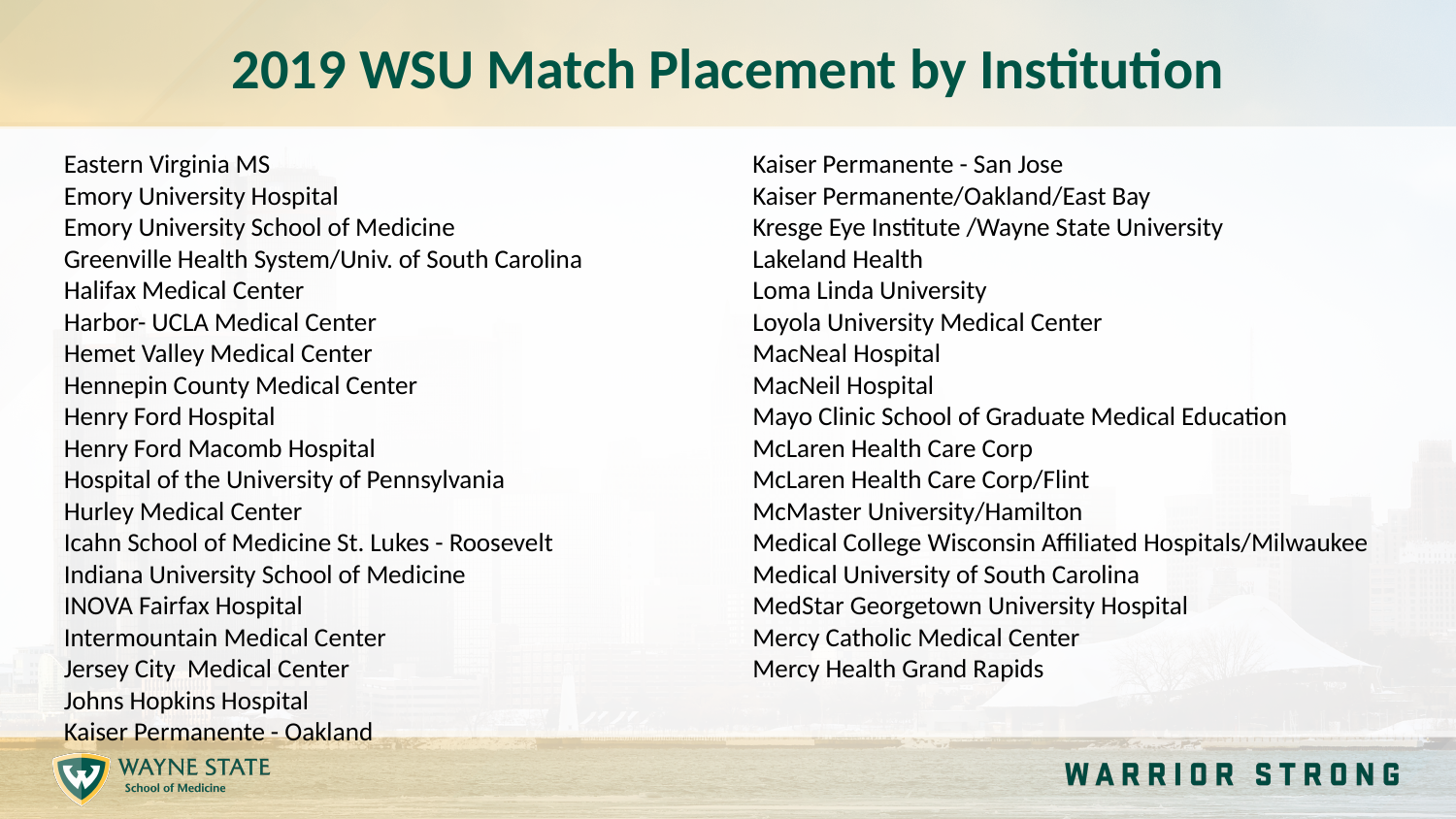

# 2019 WSU Match Placement by Institution

Eastern Virginia MS
Emory University Hospital
Emory University School of Medicine
Greenville Health System/Univ. of South Carolina
Halifax Medical Center
Harbor- UCLA Medical Center
Hemet Valley Medical Center
Hennepin County Medical Center
Henry Ford Hospital
Henry Ford Macomb Hospital
Hospital of the University of Pennsylvania
Hurley Medical Center
Icahn School of Medicine St. Lukes - Roosevelt
Indiana University School of Medicine
INOVA Fairfax Hospital
Intermountain Medical Center
Jersey City  Medical Center
Johns Hopkins Hospital
Kaiser Permanente - Oakland
Kaiser Permanente - San Jose
Kaiser Permanente/Oakland/East Bay
Kresge Eye Institute /Wayne State University
Lakeland Health
Loma Linda University
Loyola University Medical Center
MacNeal Hospital
MacNeil Hospital
Mayo Clinic School of Graduate Medical Education
McLaren Health Care Corp
McLaren Health Care Corp/Flint
McMaster University/Hamilton
Medical College Wisconsin Affiliated Hospitals/Milwaukee
Medical University of South Carolina
MedStar Georgetown University Hospital
Mercy Catholic Medical Center
Mercy Health Grand Rapids